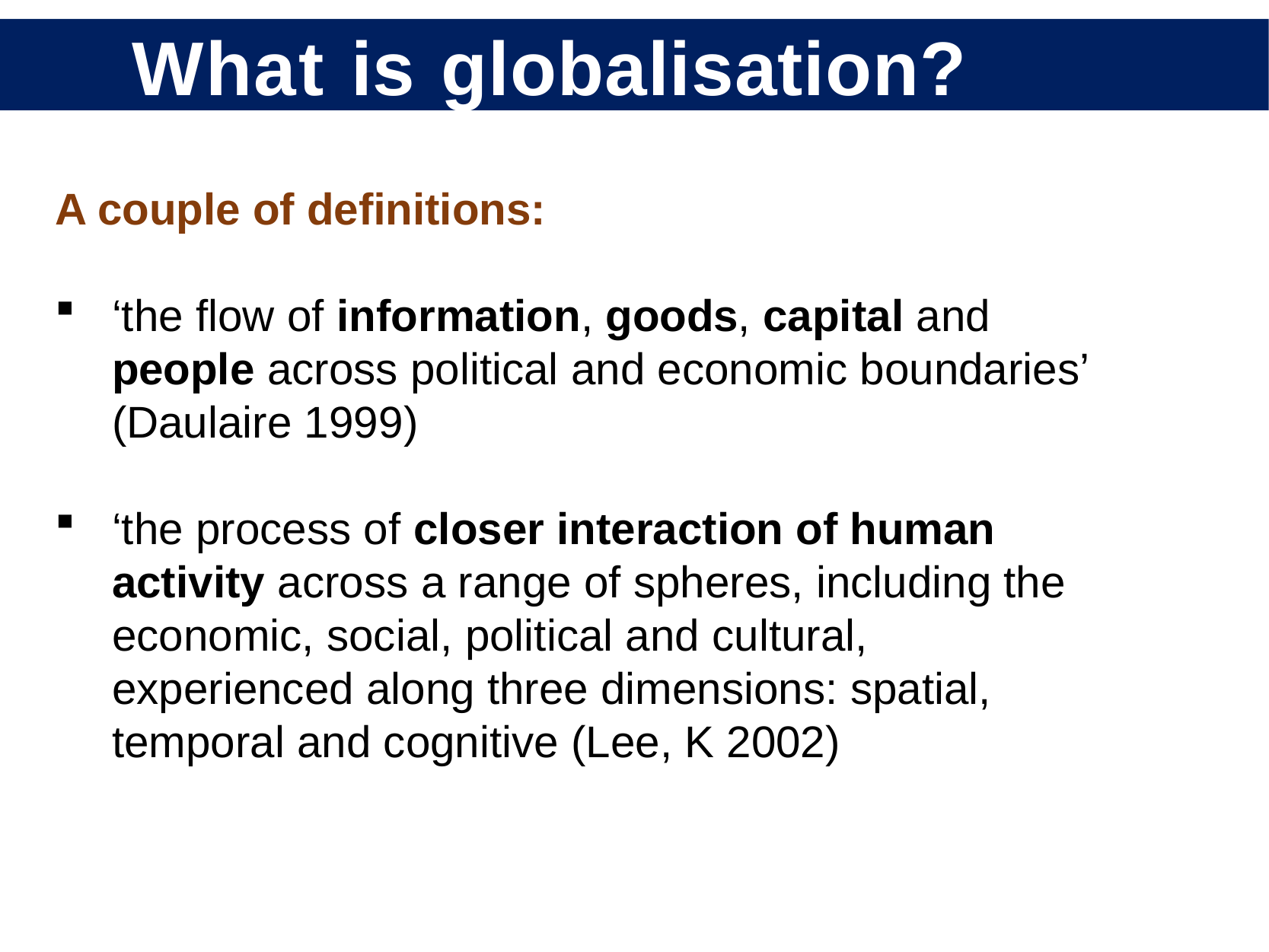

What is globalisation?
A couple of deﬁnitions:

‘the flow of information, goods, capital and people across political and economic boundaries’ (Daulaire 1999)

‘the process of closer interaction of human activity across a range of spheres, including the economic, social, political and cultural, experienced along three dimensions: spatial, temporal and cognitive (Lee, K 2002)